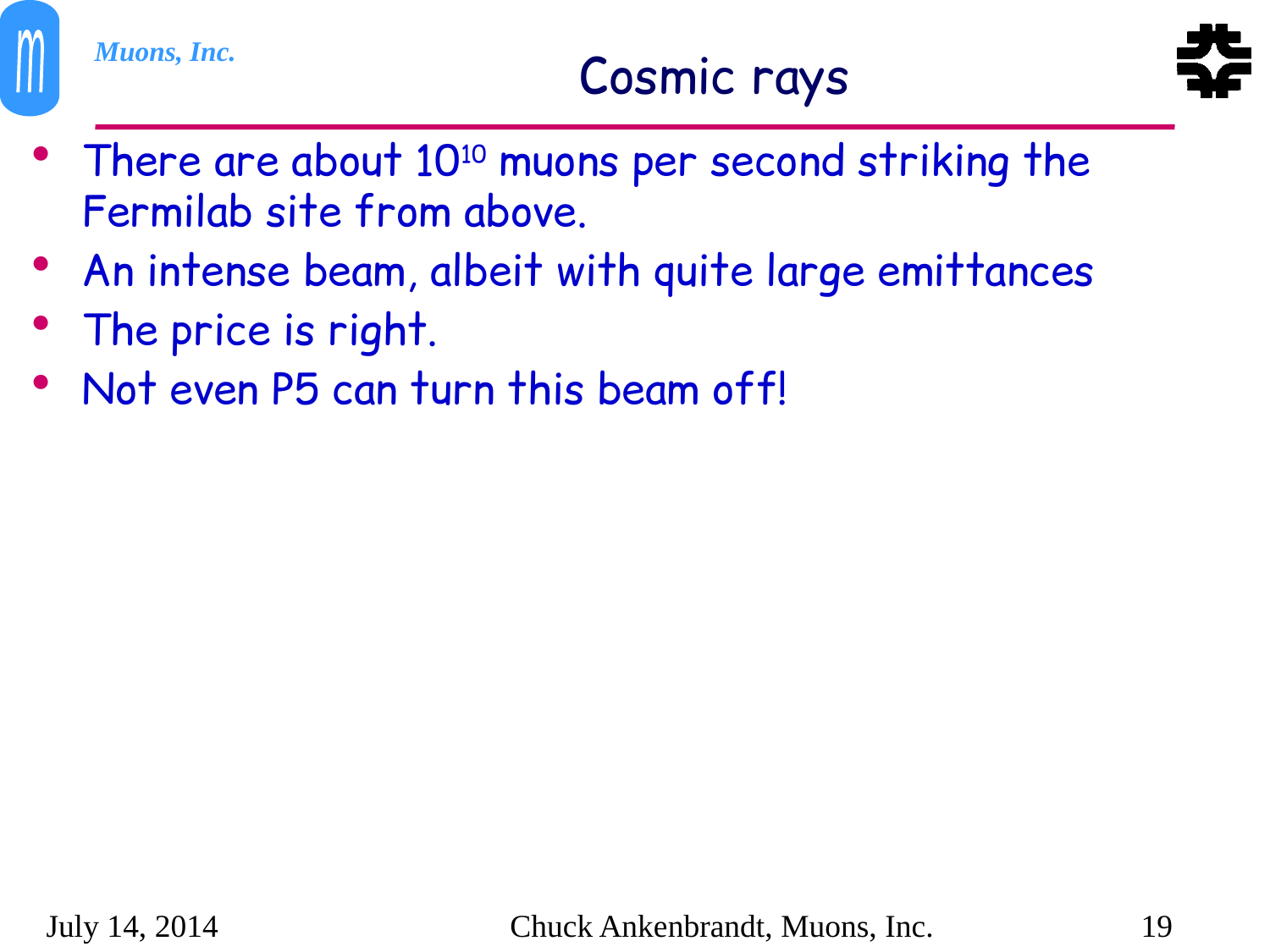

# Cosmic rays
There are about 1010 muons per second striking the Fermilab site from above.
An intense beam, albeit with quite large emittances
The price is right.
Not even P5 can turn this beam off!
July 14, 2014
Chuck Ankenbrandt, Muons, Inc.
19